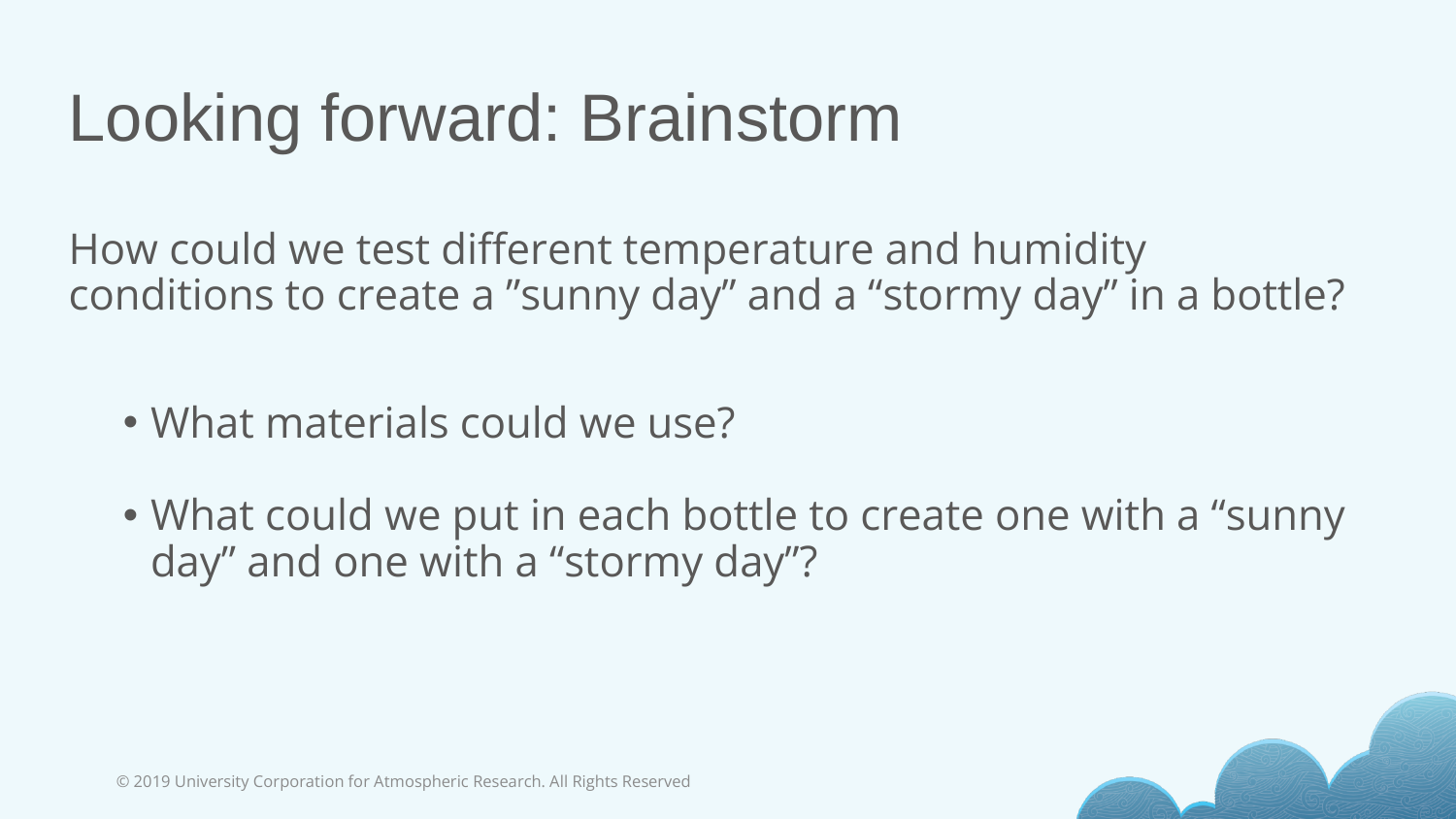

# Looking forward: Brainstorm
How could we test different temperature and humidity  conditions to create a ”sunny day” and a “stormy day” in a bottle?

What materials could we use?

What could we put in each bottle to create one with a “sunny day” and one with a “stormy day”?
© 2019 University Corporation for Atmospheric Research. All Rights Reserved